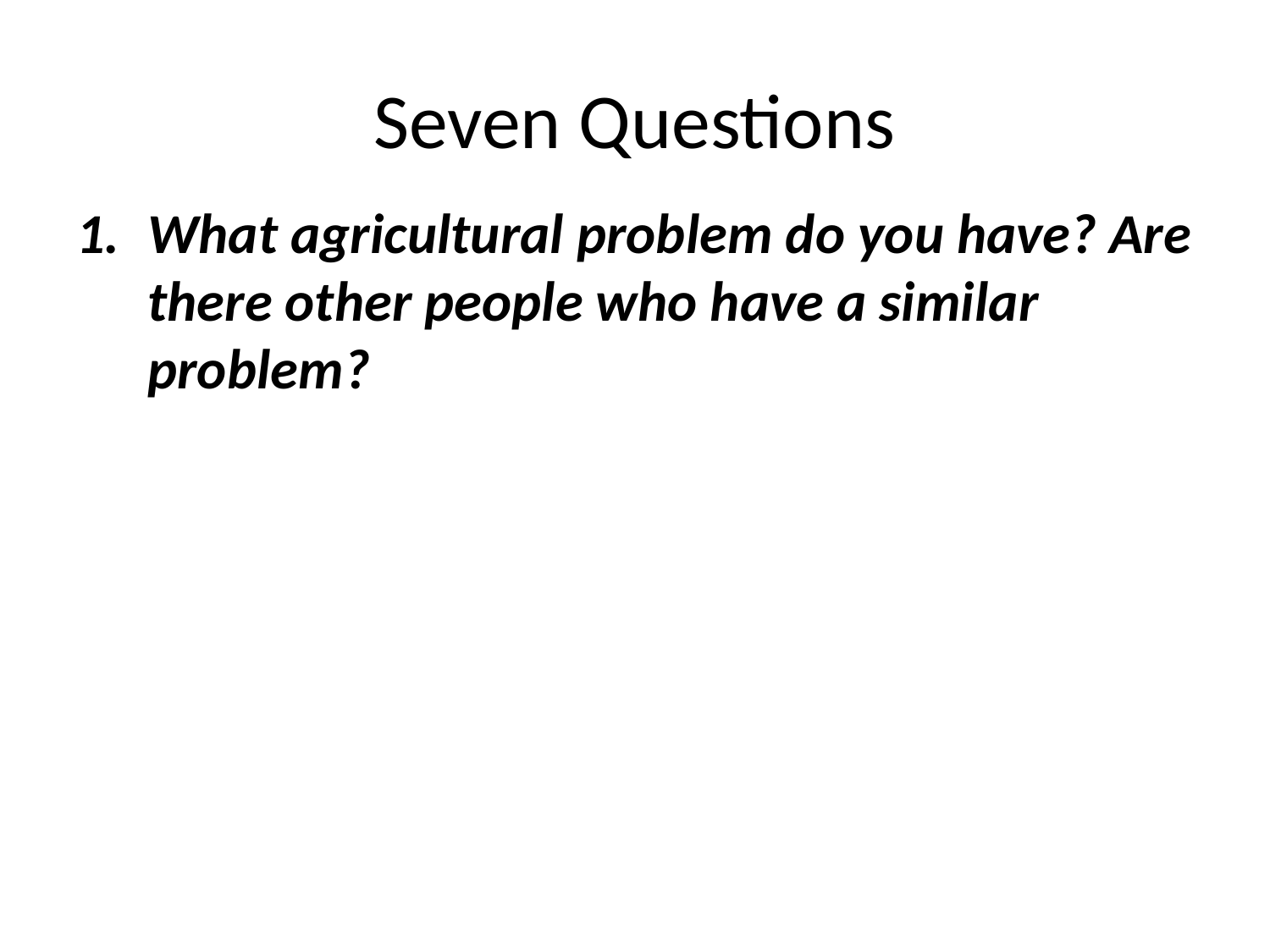

# Seven Questions
What agricultural problem do you have? Are there other people who have a similar problem?